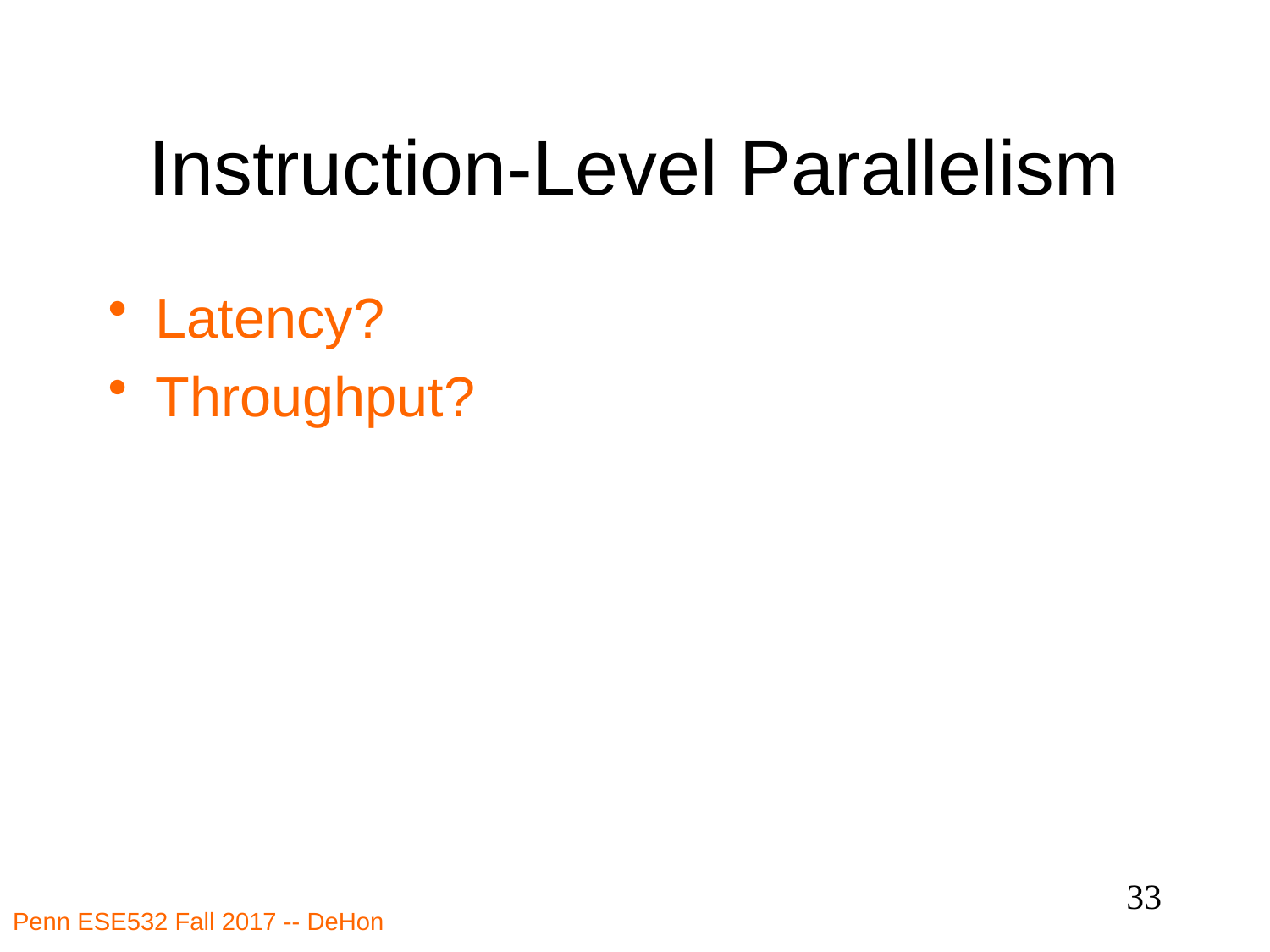

# Instruction-Level Parallelism
Latency?
Throughput?

33
Penn ESE532 Fall 2017 -- DeHon